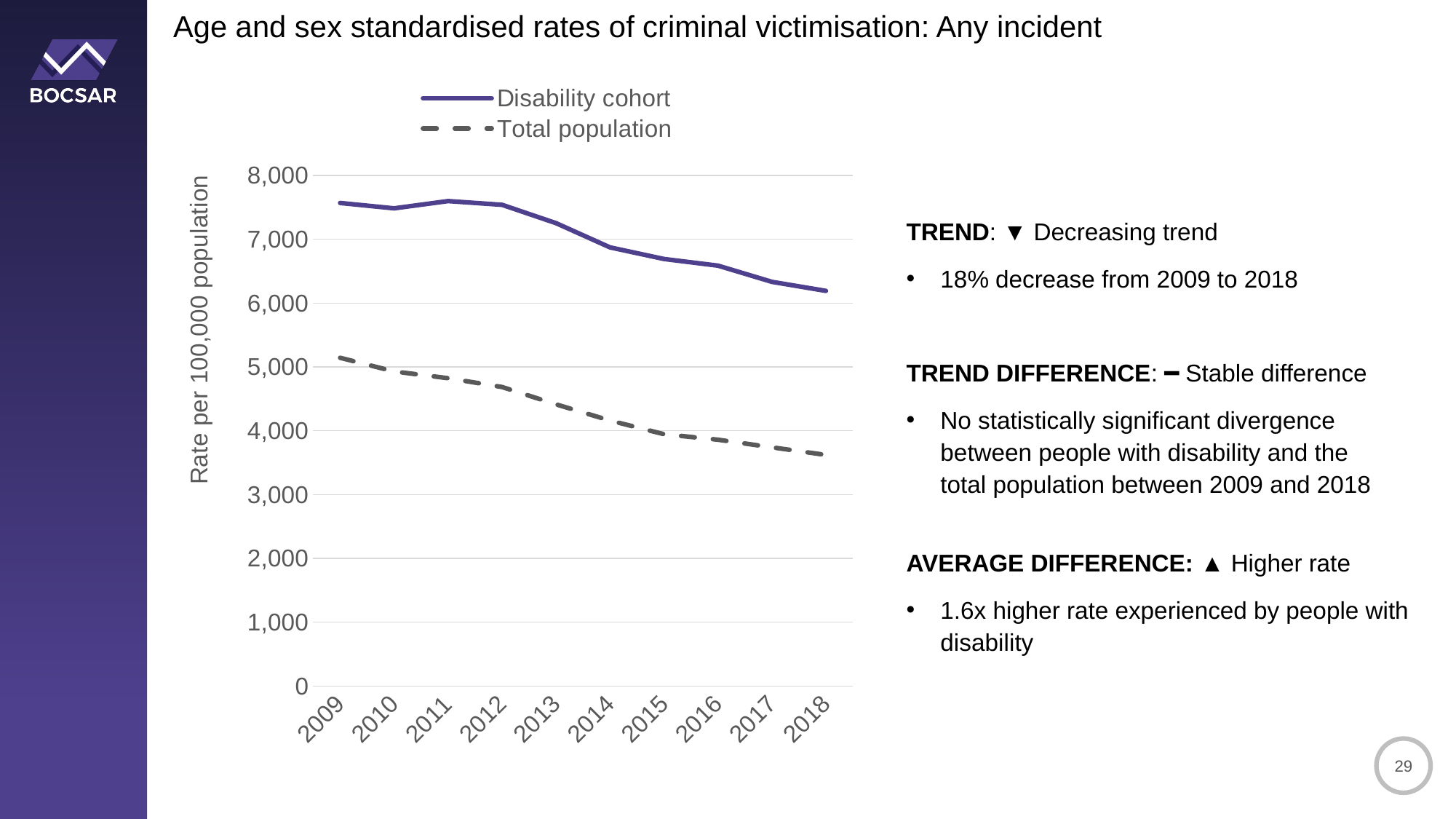

Age and sex standardised rates of criminal victimisation: Any incident

### Chart

| Category | Disability cohort | Total population |
|---|---|---|
| 2009 | 7569.371214 | 5143.437331 |
| 2010 | 7484.853405 | 4929.825972 |
| 2011 | 7599.175659 | 4823.876885 |
| 2012 | 7540.297197 | 4685.664787 |
| 2013 | 7253.600165 | 4414.237564 |
| 2014 | 6873.481184 | 4160.559658 |
| 2015 | 6691.562378 | 3946.950505 |
| 2016 | 6587.193308 | 3858.923229 |
| 2017 | 6332.940744 | 3739.851883 |
| 2018 | 6191.598148 | 3620.622493 |
TREND: ▼ Decreasing trend
18% decrease from 2009 to 2018

TREND DIFFERENCE: ━ Stable difference
No statistically significant divergence between people with disability and the
total population between 2009 and 2018
AVERAGE DIFFERENCE: ▲ Higher rate
1.6x higher rate experienced by people with disability